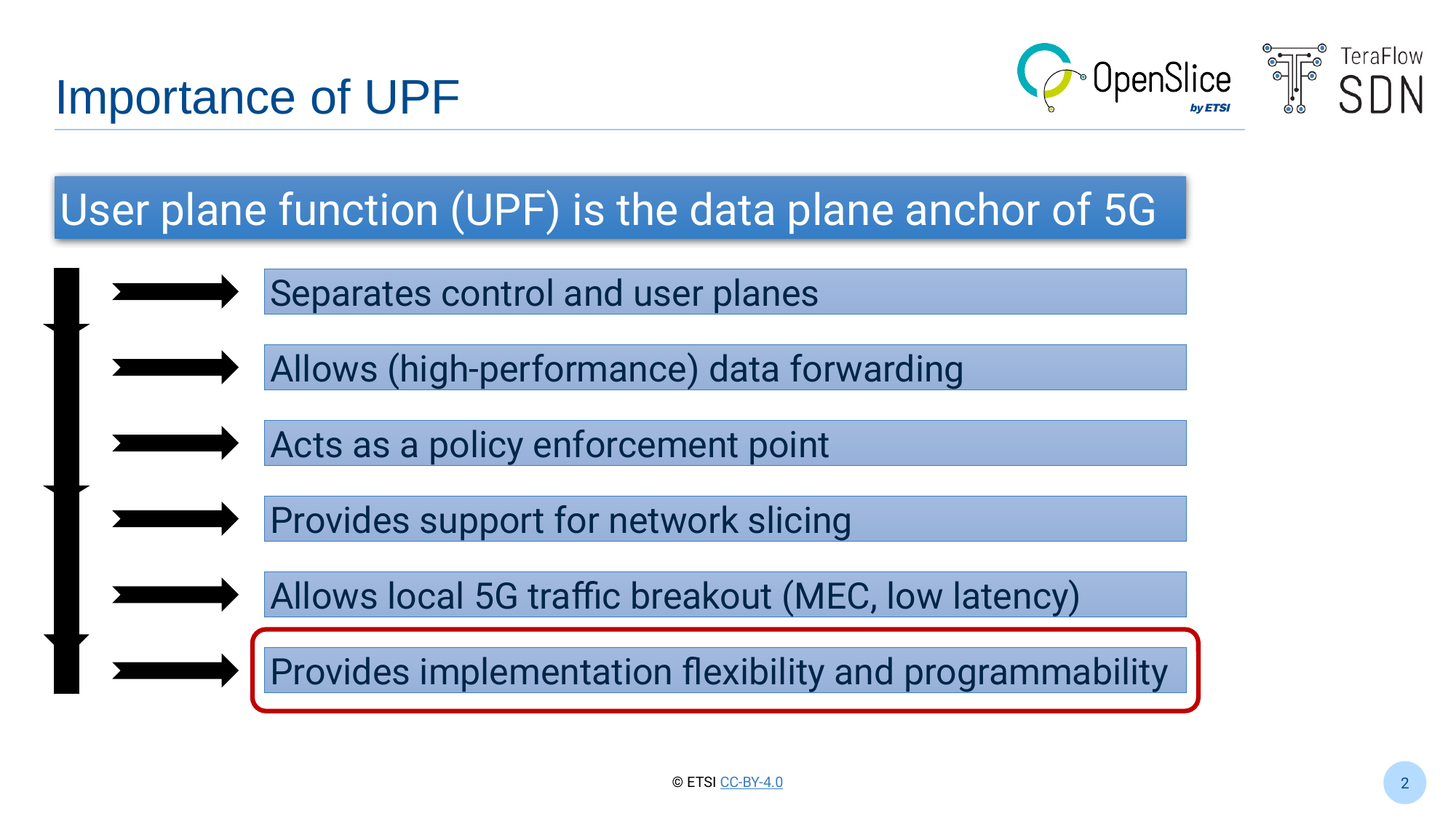

# Importance of UPF
User plane function (UPF) is the data plane anchor of 5G

Separates control and user planes

Allows (high-performance) data forwarding

Acts as a policy enforcement point

Provides support for network slicing

Allows local 5G traffic breakout (MEC, low latency)

Provides implementation flexibility and programmability

2